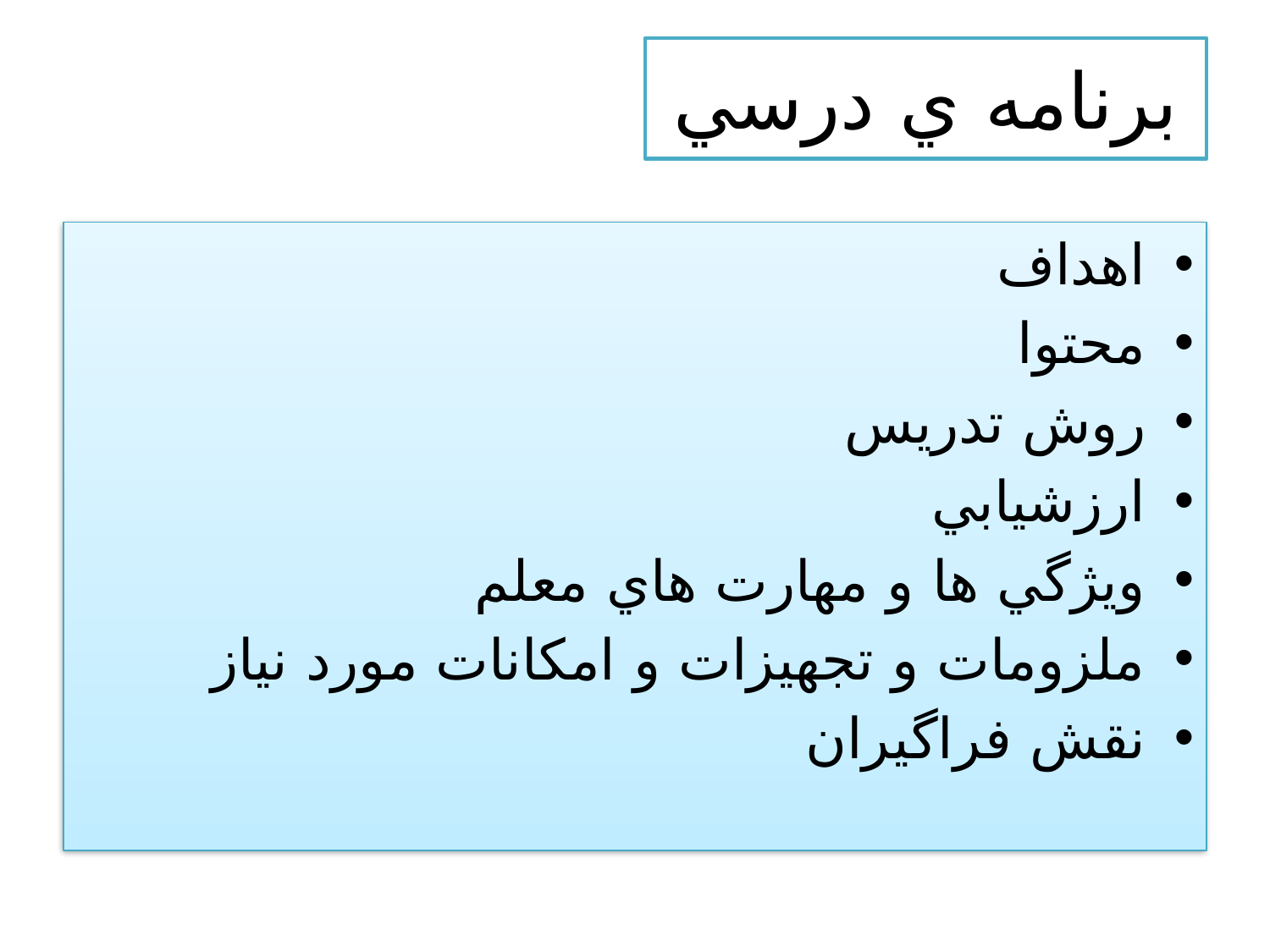

# برنامه ي درسي
اهداف
محتوا
روش تدريس
ارزشيابي
ويژگي ها و مهارت هاي معلم
ملزومات و تجهيزات و امكانات مورد نياز
نقش فراگيران